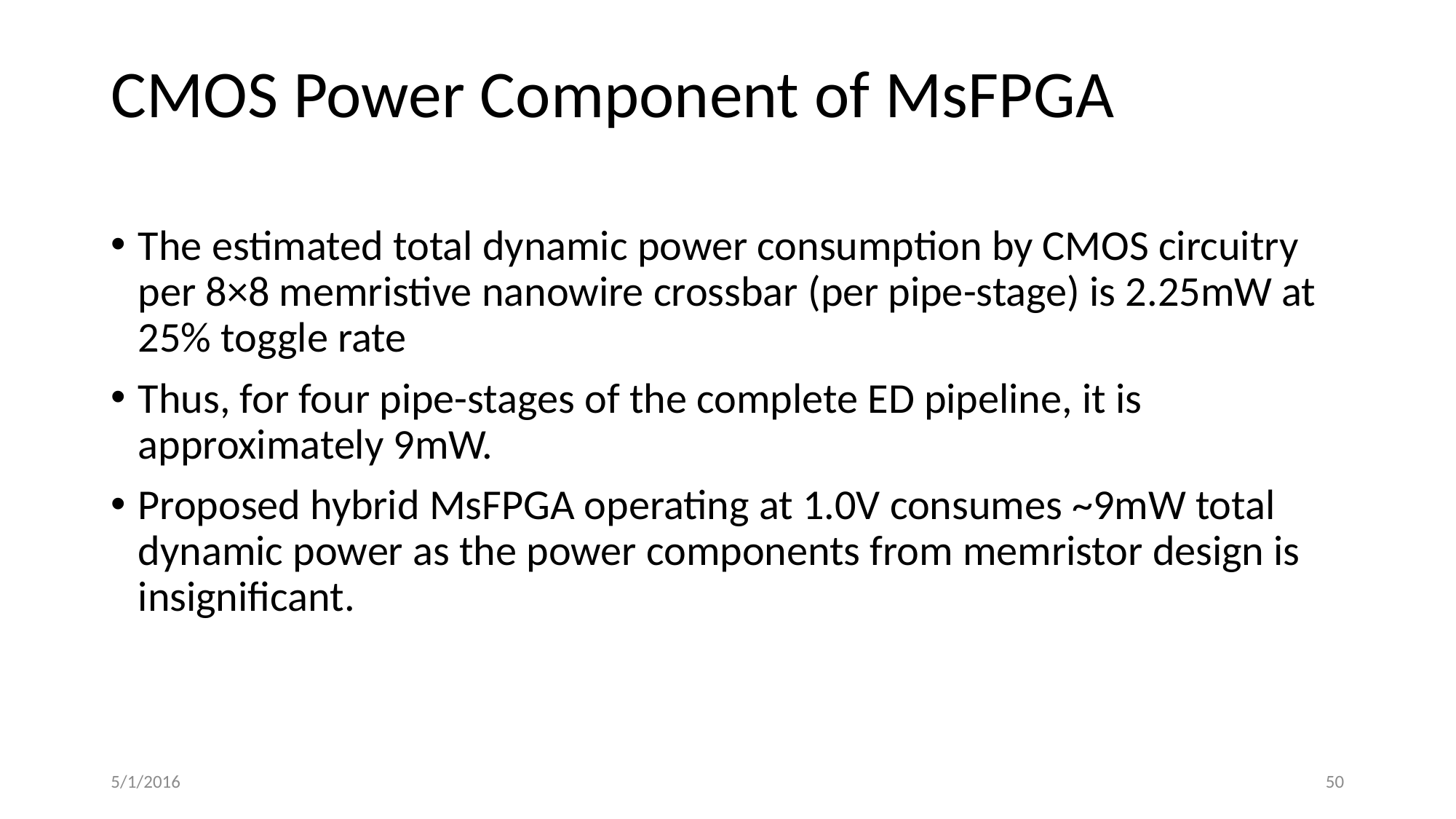

# CMOS Power Component of MsFPGA
The estimated total dynamic power consumption by CMOS circuitry per 8×8 memristive nanowire crossbar (per pipe-stage) is 2.25mW at 25% toggle rate
Thus, for four pipe-stages of the complete ED pipeline, it is approximately 9mW.
Proposed hybrid MsFPGA operating at 1.0V consumes ~9mW total dynamic power as the power components from memristor design is insignificant.

5/1/2016
50